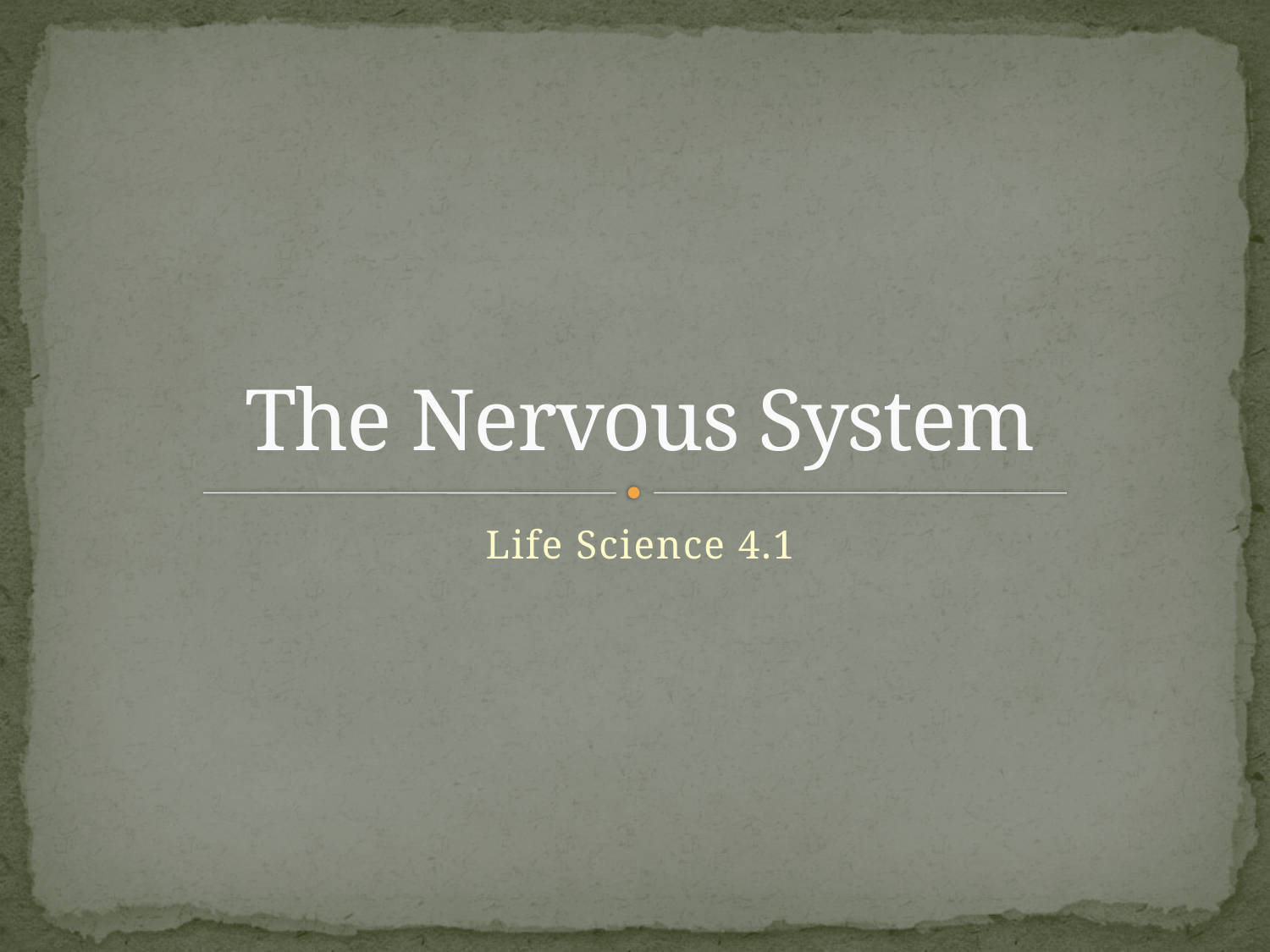

# The Nervous System
Life Science 4.1